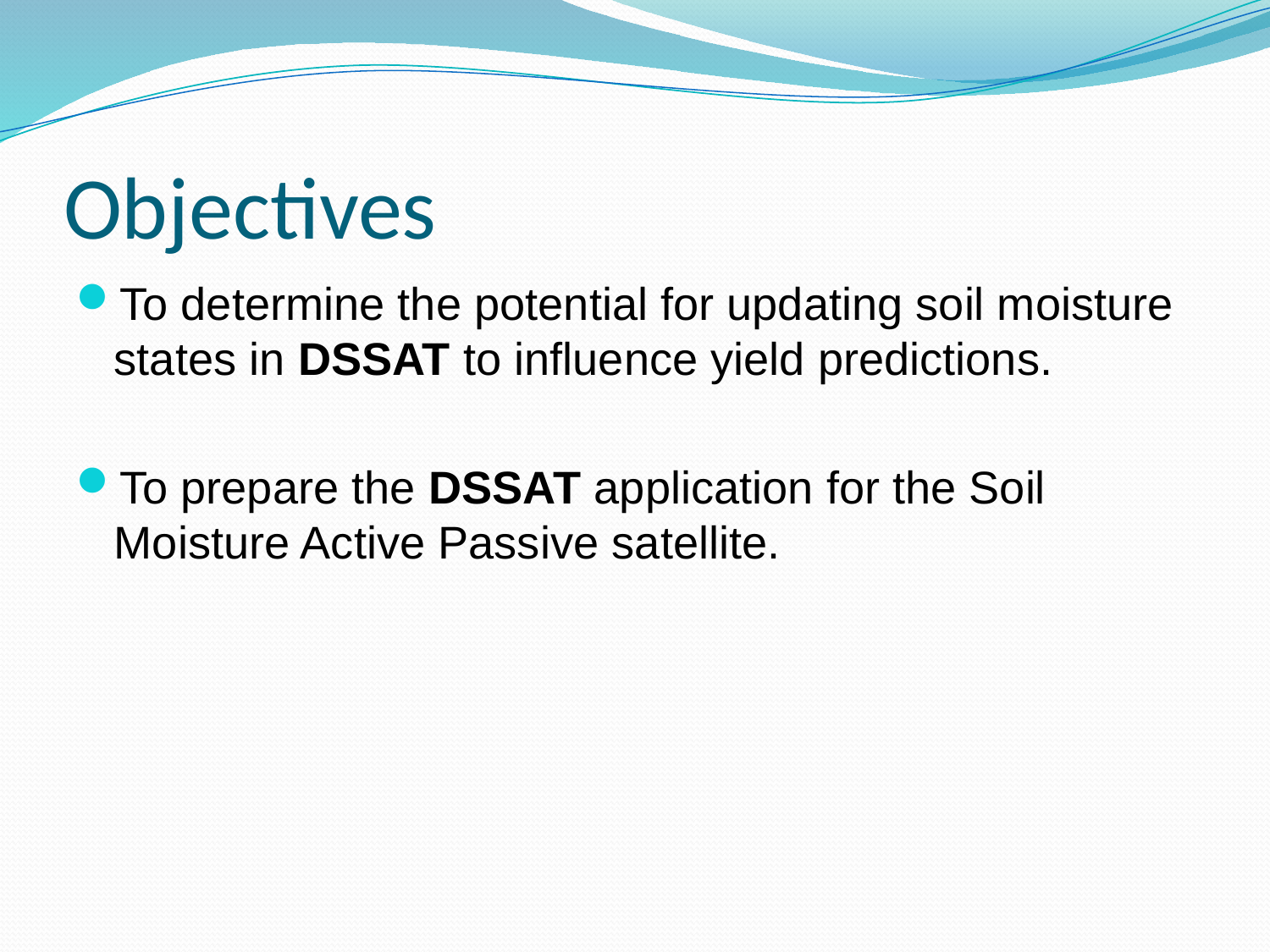

# Objectives
To determine the potential for updating soil moisture states in DSSAT to influence yield predictions.

To prepare the DSSAT application for the Soil Moisture Active Passive satellite.